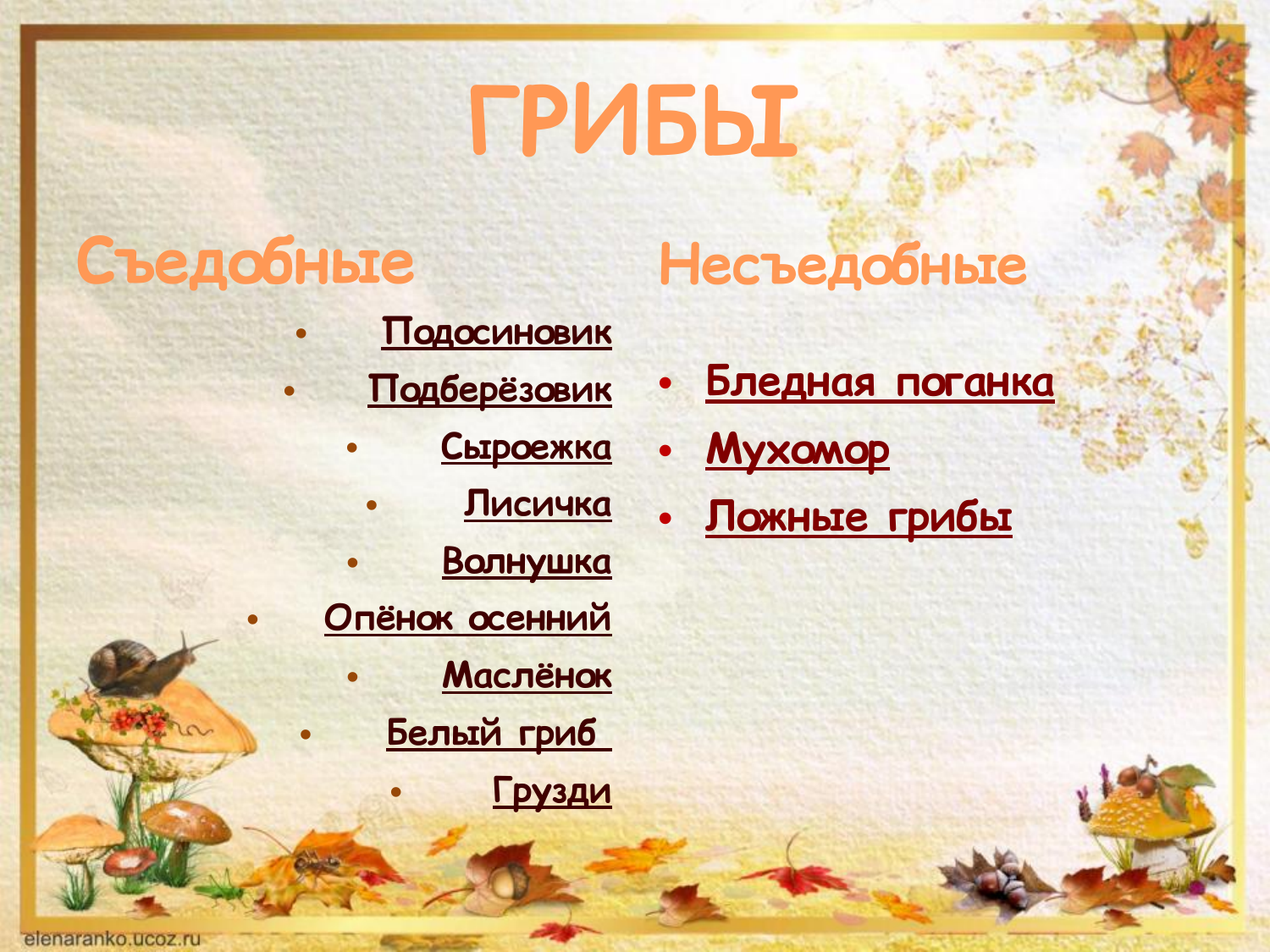

# ГРИБЫ
Съедобные
Несъедобные
Подосиновик
Подберёзовик
Сыроежка
Лисичка
Волнушка
Опёнок осенний
Маслёнок
Белый гриб
Грузди

Бледная поганка
Мухомор
Ложные грибы